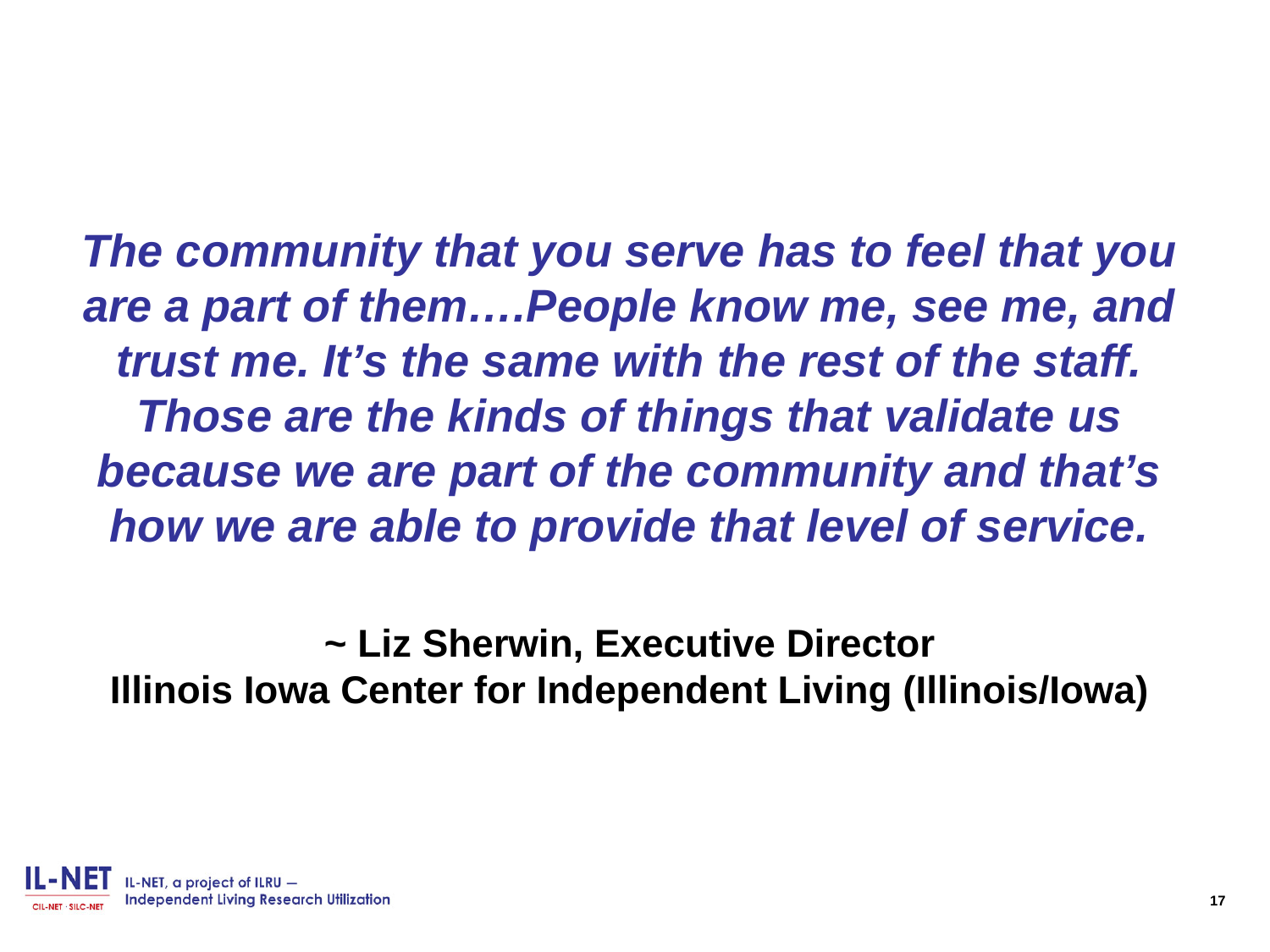

# The community that you serve has to feel that you are a part of them….People know me, see me, and trust me. It’s the same with the rest of the staff. Those are the kinds of things that validate us because we are part of the community and that’s how we are able to provide that level of service. ~ Liz Sherwin, Executive Director Illinois Iowa Center for Independent Living (Illinois/Iowa)
17